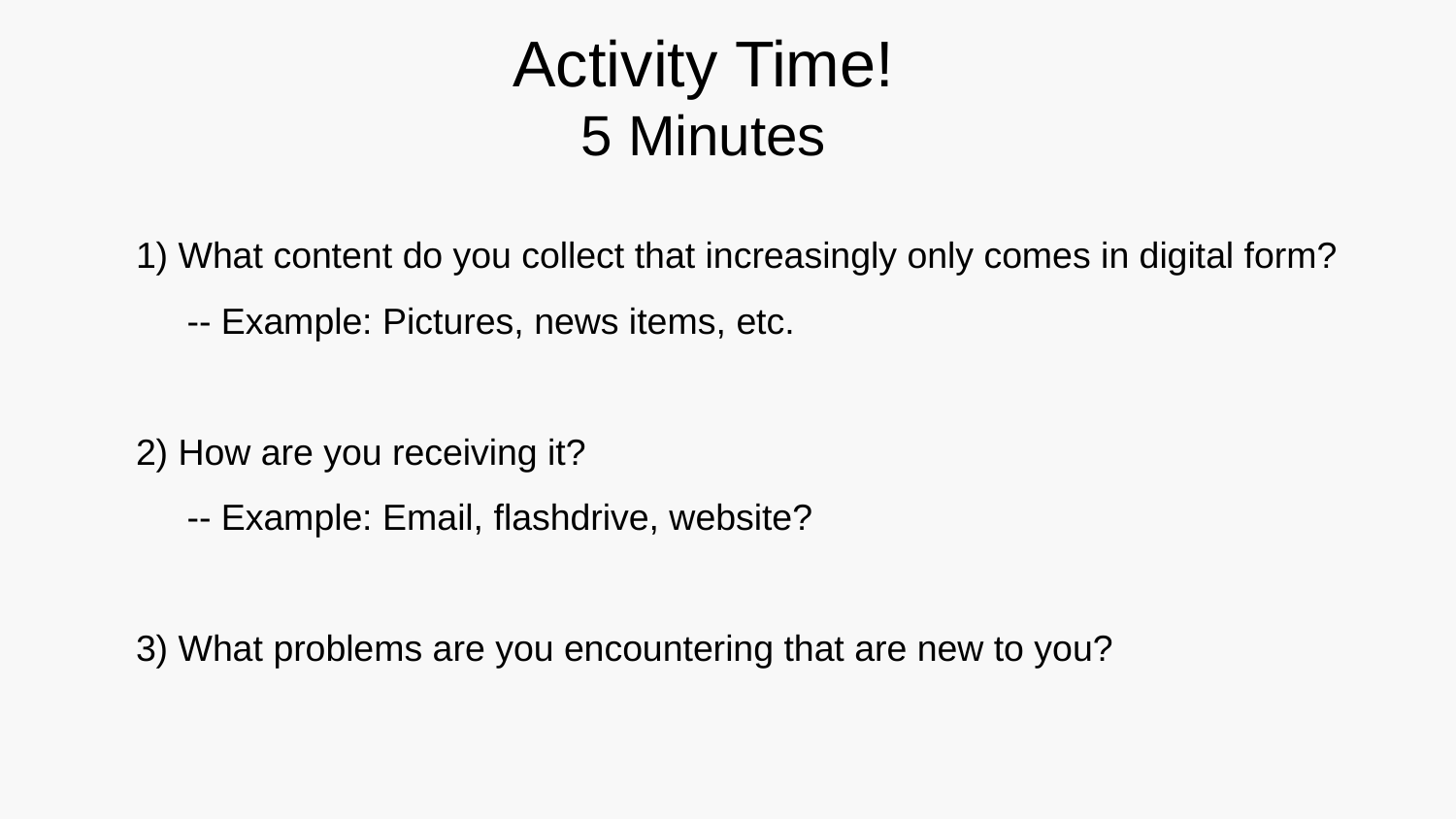

# Activity Time! 5 Minutes

1) What content do you collect that increasingly only comes in digital form?
     -- Example: Pictures, news items, etc.

2) How are you receiving it?
     -- Example: Email, flashdrive, website?

3) What problems are you encountering that are new to you?